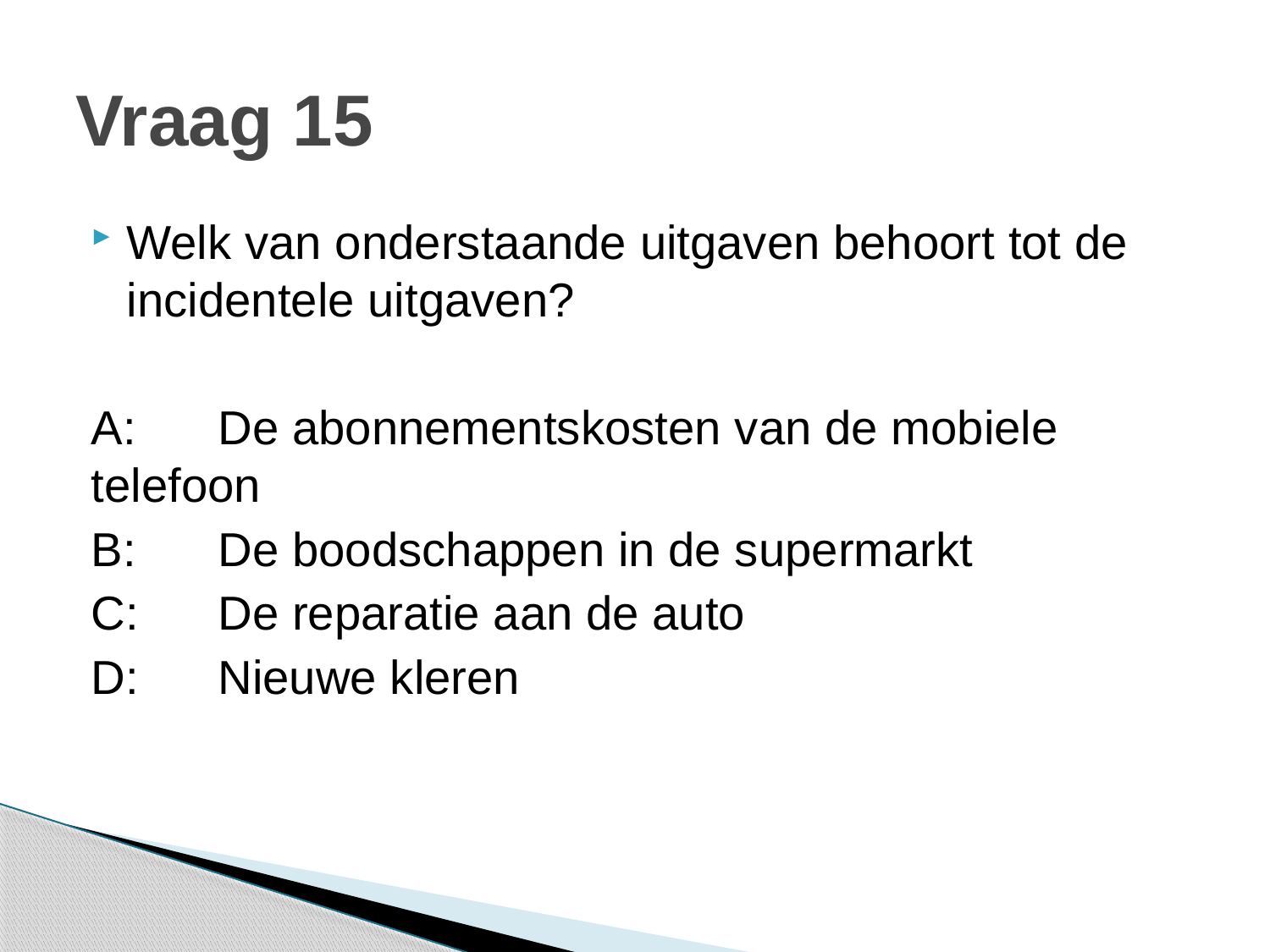

# Vraag 15
Welk van onderstaande uitgaven behoort tot de incidentele uitgaven?

A:	De abonnementskosten van de mobiele 	telefoon
B:	De boodschappen in de supermarkt
C:	De reparatie aan de auto
D:	Nieuwe kleren